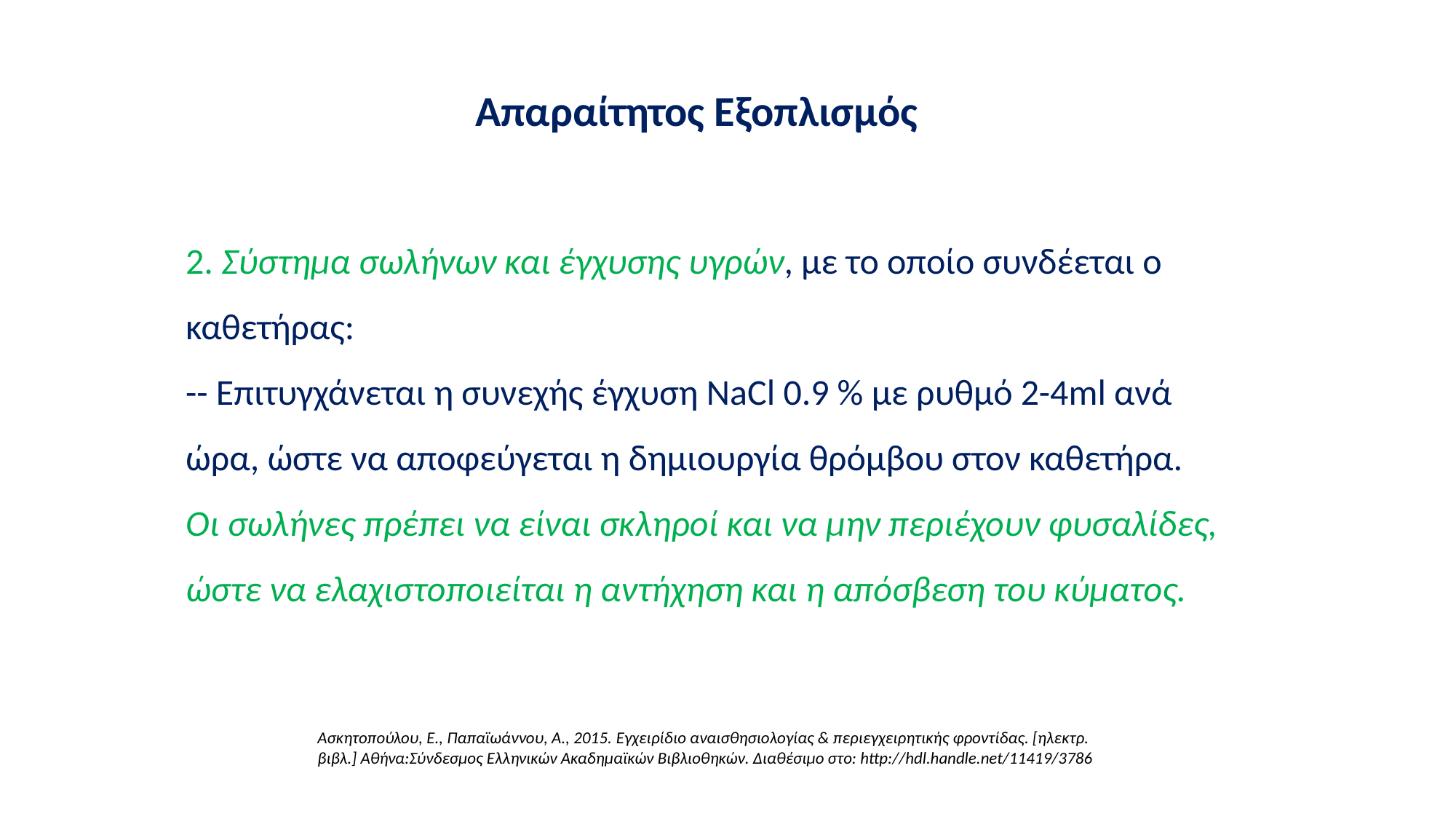

Απαραίτητος Εξοπλισμός
2. Σύστημα σωλήνων και έγχυσης υγρών, με το οποίο συνδέεται ο καθετήρας:
-- Επιτυγχάνεται η συνεχής έγχυση NaCl 0.9 % με ρυθμό 2-4ml ανά ώρα, ώστε να αποφεύγεται η δημιουργία θρόμβου στον καθετήρα.
Οι σωλήνες πρέπει να είναι σκληροί και να μην περιέχουν φυσαλίδες, ώστε να ελαχιστοποιείται η αντήχηση και η απόσβεση του κύματος.
Ασκητοπούλου, Ε., Παπαϊωάννου, Α., 2015. Εγχειρίδιο αναισθησιολογίας & περιεγχειρητικής φροντίδας. [ηλεκτρ. βιβλ.] Αθήνα:Σύνδεσμος Ελληνικών Ακαδημαϊκών Βιβλιοθηκών. Διαθέσιμο στο: http://hdl.handle.net/11419/3786